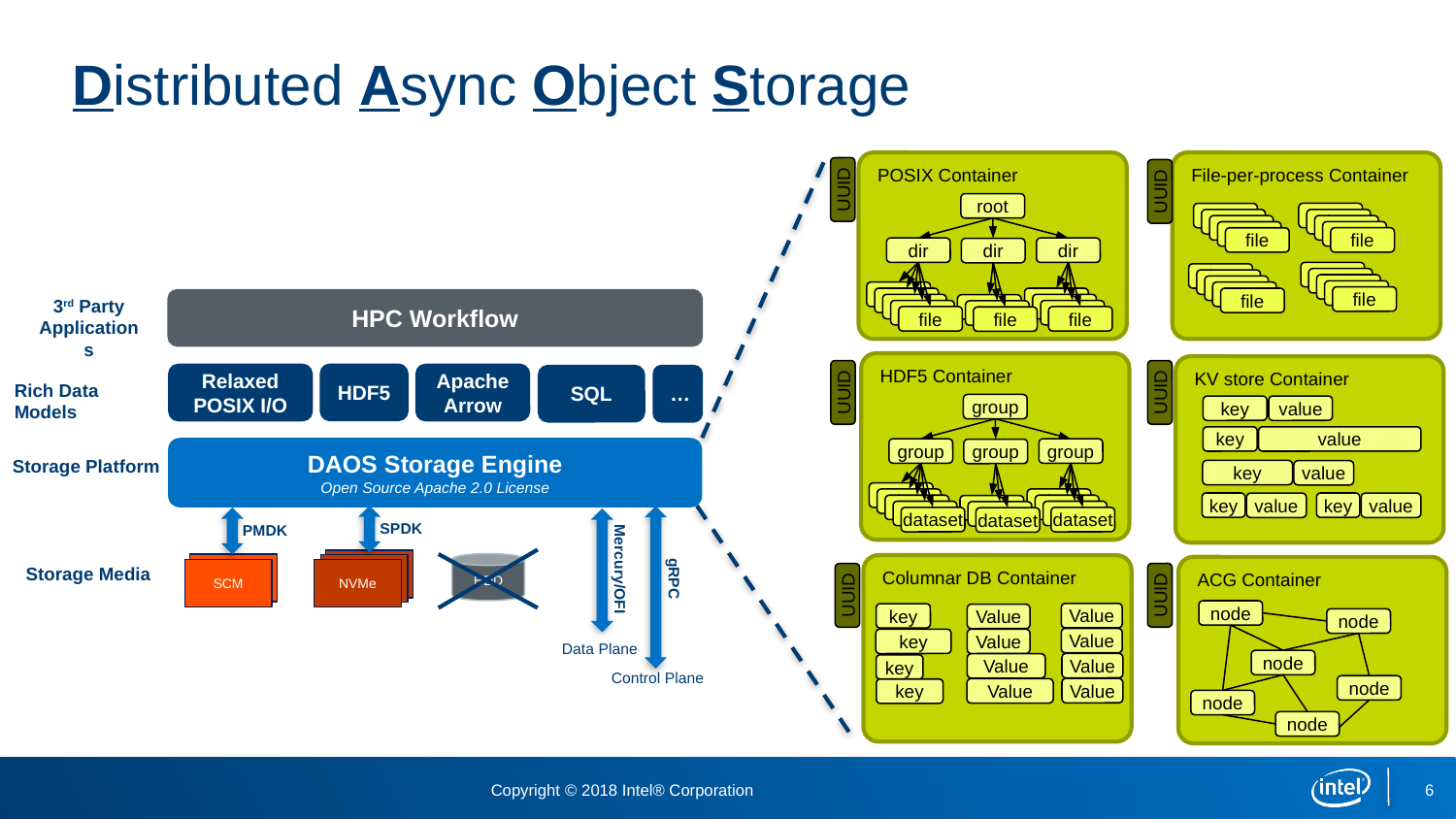

# Distributed Async Object Storage
POSIX Container
root
dir
dir
dir
data
data
data
data
data
data
data
data
data
file
file
file
UUID
File-per-process Container
data
data
data
data
file
data
data
data
data
file
data
data
data
data
file
data
data
data
data
file
UUID
HDF5 Container
group
group
group
group
data
data
data
data
data
data
data
data
data
dataset
dataset
dataset
UUID
KV store Container
value
key
key
value
key
value
key
key
value
value
UUID
Columnar DB Container
Value
key
Value
Value
Value
key
Value
Value
key
Value
Value
key
UUID
ACG Container
node
node
node
node
node
node
UUID
3rd Party Applications
HPC Workflow
HDF5
Relaxed
POSIX I/O
Apache
Arrow
SQL
…
Rich Data Models
DAOS Storage Engine
Open Source Apache 2.0 License
Storage Platform

SPDK
PMDK
NVMe
HDD
NVRAM
NVMe
Storage Media
SCM
NVMe
Mercury/OFI
gRPC
Data Plane
Control Plane

6